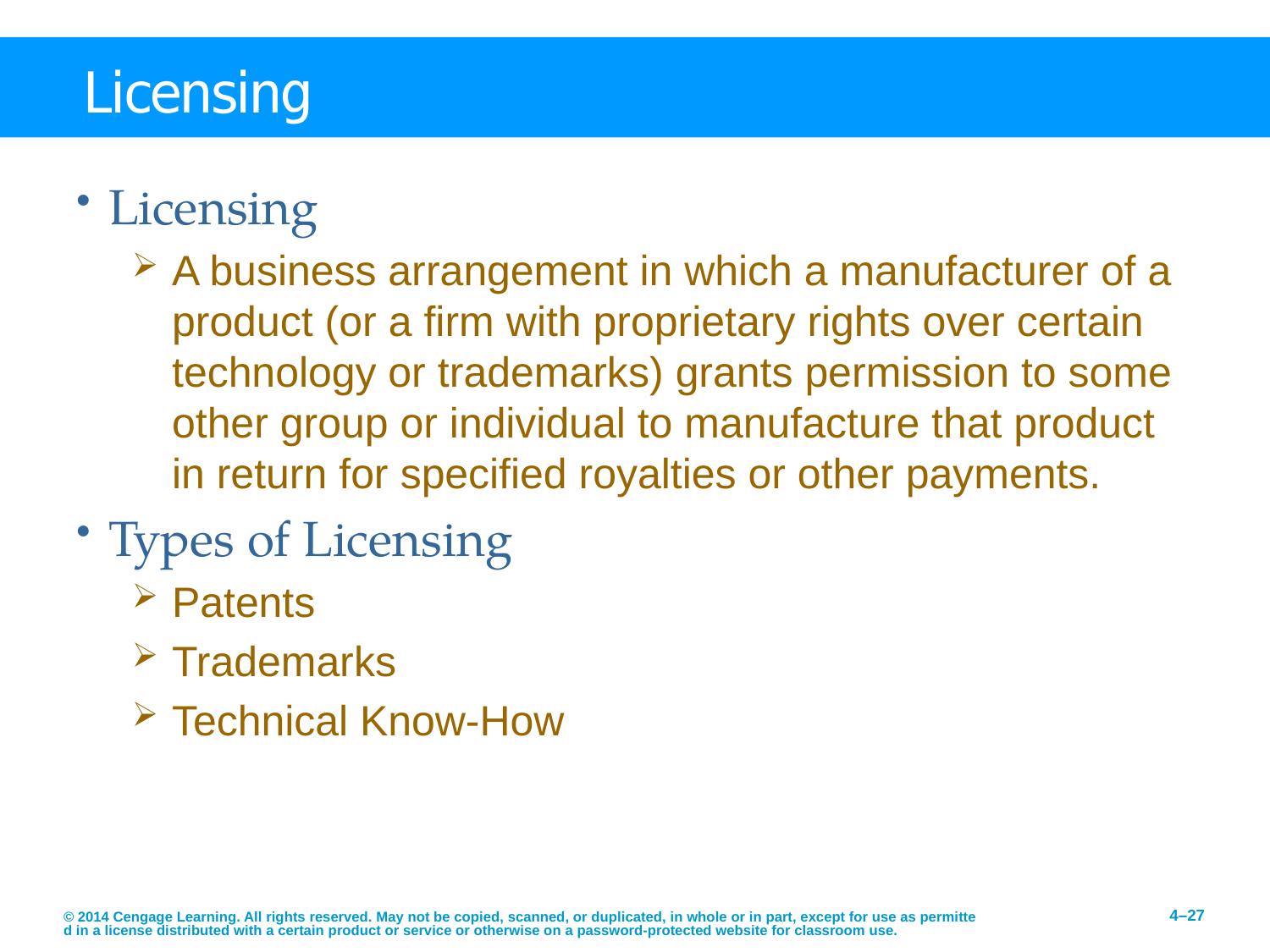

# Licensing
Licensing
A business arrangement in which a manufacturer of a product (or a firm with proprietary rights over certain technology or trademarks) grants permission to some other group or individual to manufacture that product in return for specified royalties or other payments.
Types of Licensing
Patents
Trademarks
Technical Know-How
© 2014 Cengage Learning. All rights reserved. May not be copied, scanned, or duplicated, in whole or in part, except for use as permitted in a license distributed with a certain product or service or otherwise on a password-protected website for classroom use.
4–27